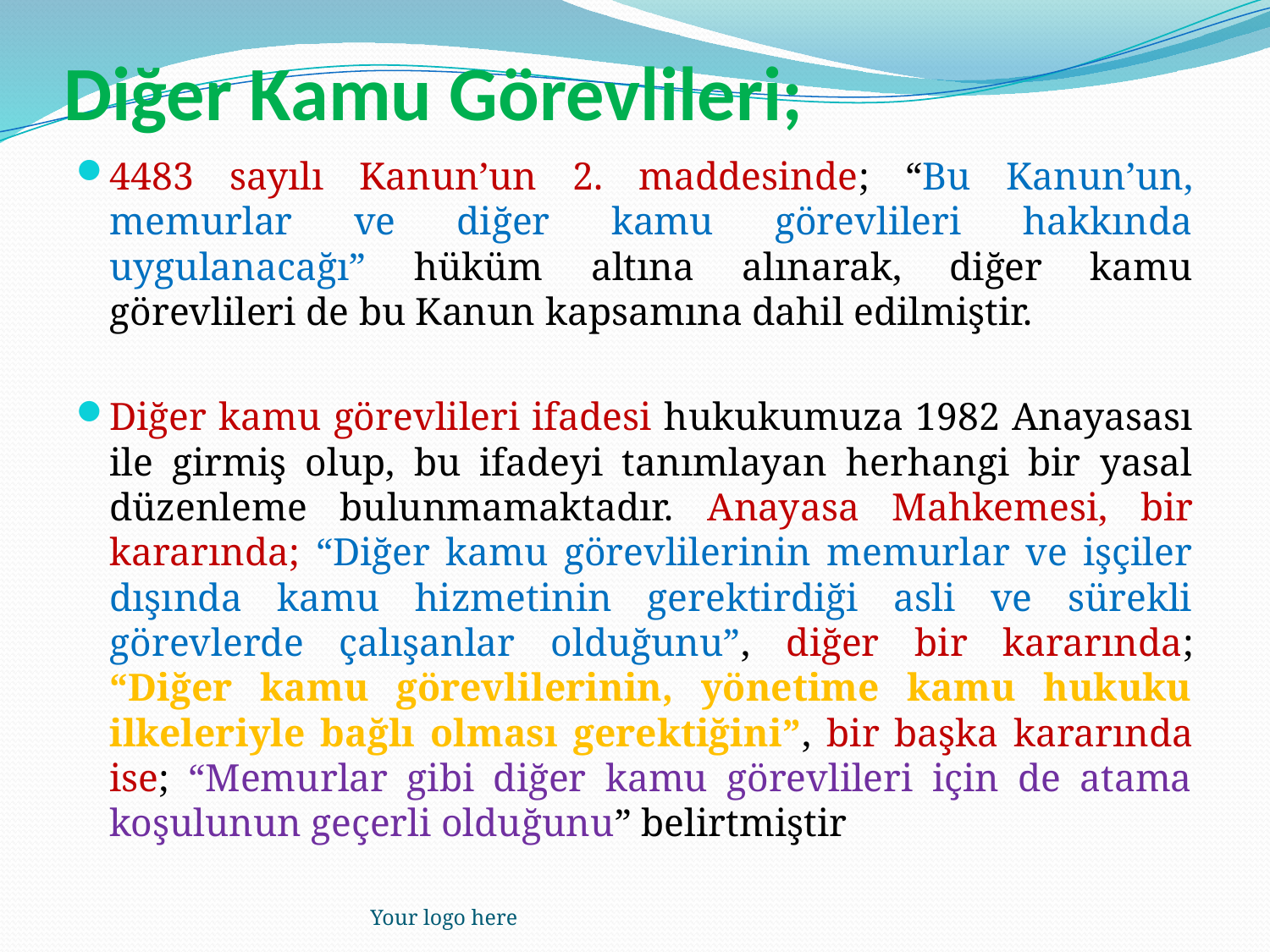

# Diğer Kamu Görevlileri;
4483 sayılı Kanun’un 2. maddesinde; “Bu Kanun’un, memurlar ve diğer kamu görevlileri hakkında uygulanacağı” hüküm altına alınarak, diğer kamu görevlileri de bu Kanun kapsamına dahil edilmiştir.

Diğer kamu görevlileri ifadesi hukukumuza 1982 Anayasası ile girmiş olup, bu ifadeyi tanımlayan herhangi bir yasal düzenleme bulunmamaktadır. Anayasa Mahkemesi, bir kararında; “Diğer kamu görevlilerinin memurlar ve işçiler dışında kamu hizmetinin gerektirdiği asli ve sürekli görevlerde çalışanlar olduğunu”, diğer bir kararında; “Diğer kamu görevlilerinin, yönetime kamu hukuku ilkeleriyle bağlı olması gerektiğini”, bir başka kararında ise; “Memurlar gibi diğer kamu görevlileri için de atama koşulunun geçerli olduğunu” belirtmiştir
Your logo here